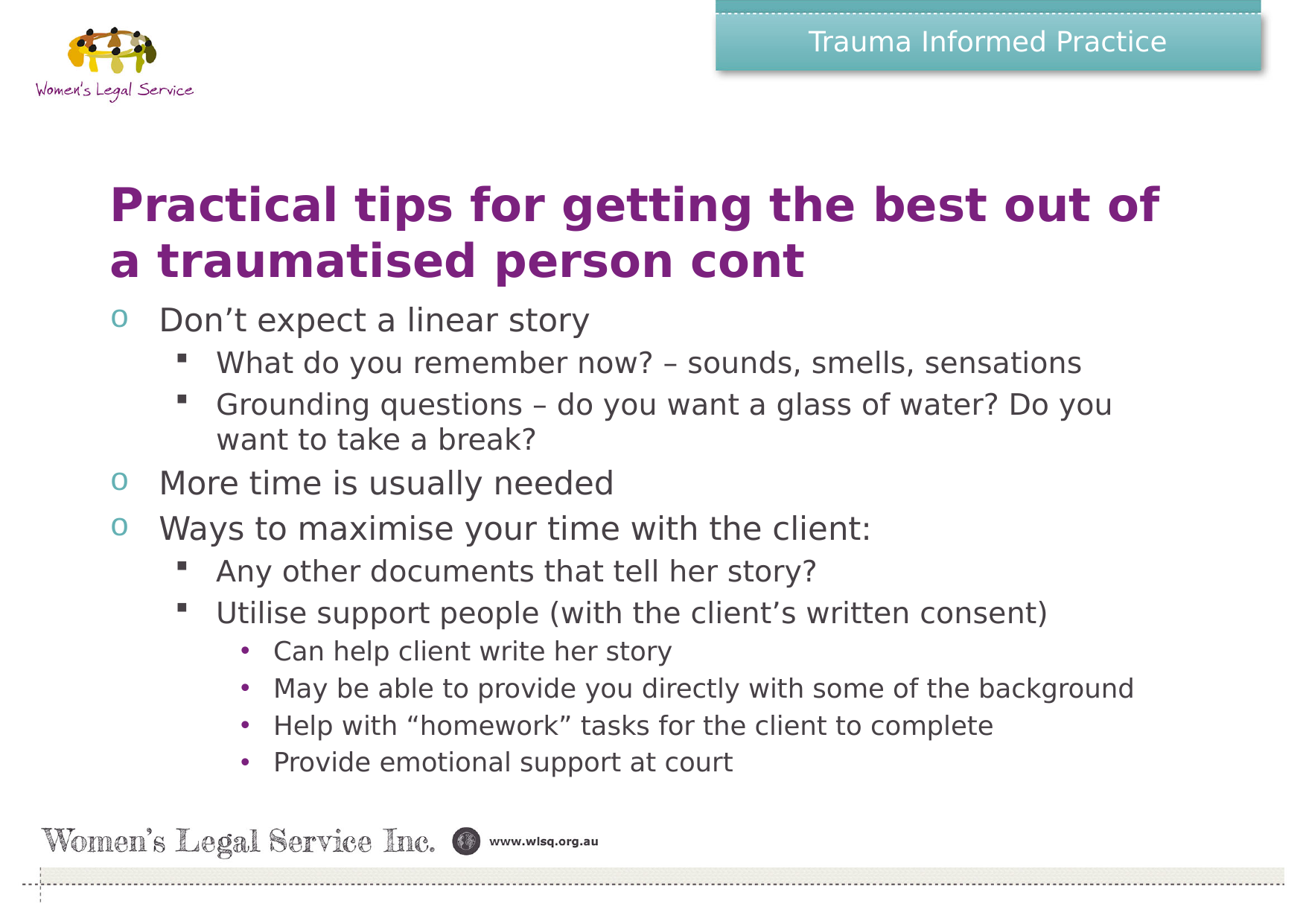

# Trauma Informed Practice
Practical tips for getting the best out of a traumatised person cont
Don’t expect a linear story
What do you remember now? – sounds, smells, sensations
Grounding questions – do you want a glass of water? Do you want to take a break?
More time is usually needed
Ways to maximise your time with the client:
Any other documents that tell her story?
Utilise support people (with the client’s written consent)
Can help client write her story
May be able to provide you directly with some of the background
Help with “homework” tasks for the client to complete
Provide emotional support at court